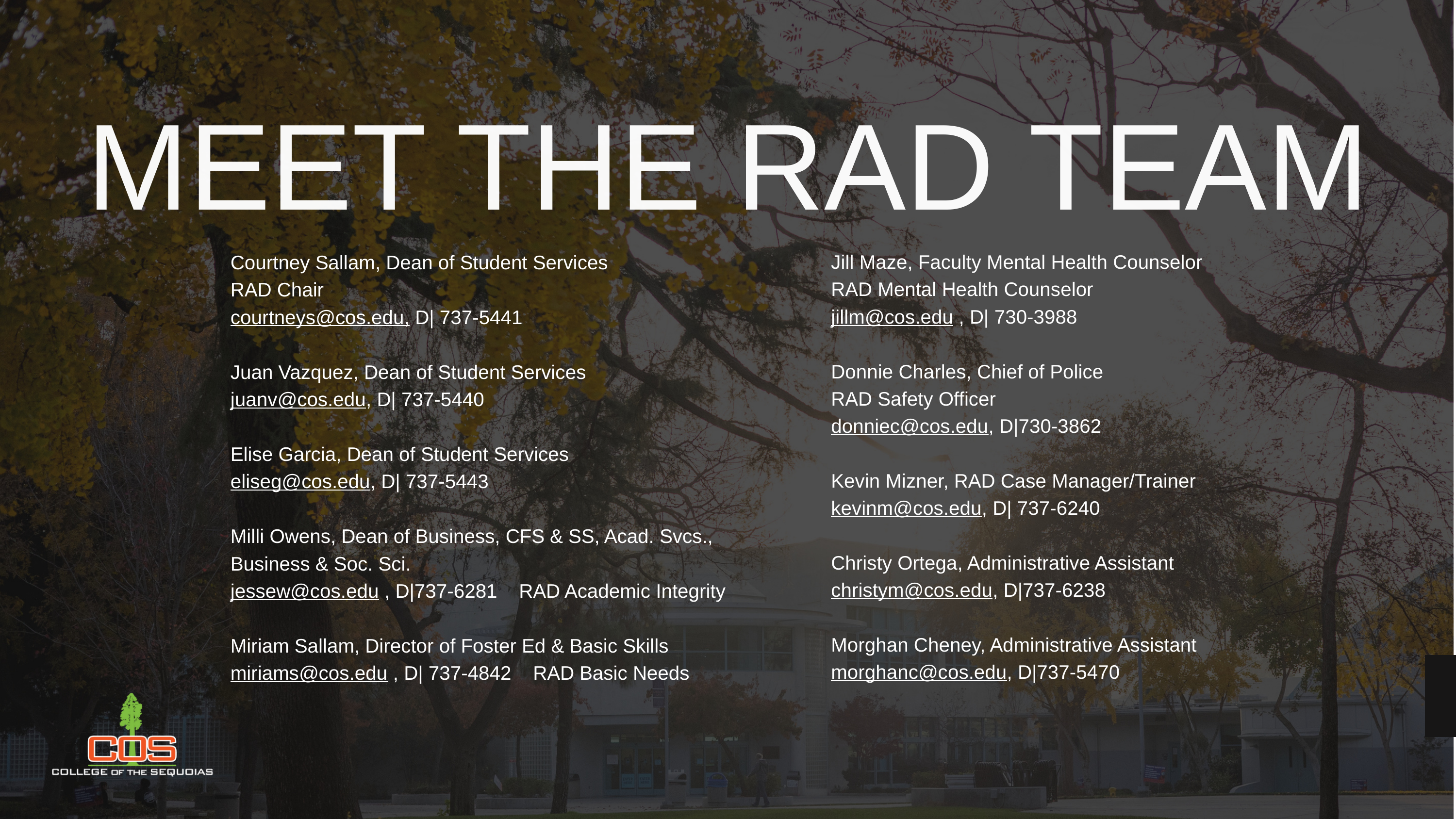

MEET THE RAD TEAM
Jill Maze, Faculty Mental Health Counselor
RAD Mental Health Counselor
jillm@cos.edu , D| 730-3988​
​
Donnie Charles, Chief of Police
RAD Safety Officer​
donniec@cos.edu, D|730-3862

Kevin Mizner, RAD Case Manager/Trainer
kevinm@cos.edu, D| 737-6240

Christy Ortega, Administrative Assistant
christym@cos.edu, D|737-6238

Morghan Cheney, Administrative Assistant
morghanc@cos.edu, D|737-5470

Courtney Sallam, Dean of Student Services
RAD Chair
courtneys@cos.edu, D| 737-5441
​
Juan Vazquez, Dean of Student Services
juanv@cos.edu, D| 737-5440​
​
Elise Garcia, Dean of Student Services
eliseg@cos.edu, D| 737-5443​
​
Milli Owens, Dean of Business, CFS & SS, Acad. Svcs.,
Business & Soc. Sci.
jessew@cos.edu , D|737-6281    RAD Academic Integrity​
 ​
Miriam Sallam, Director of Foster Ed & Basic Skills
miriams@cos.edu , D| 737-4842    RAD Basic Needs

2022
Company